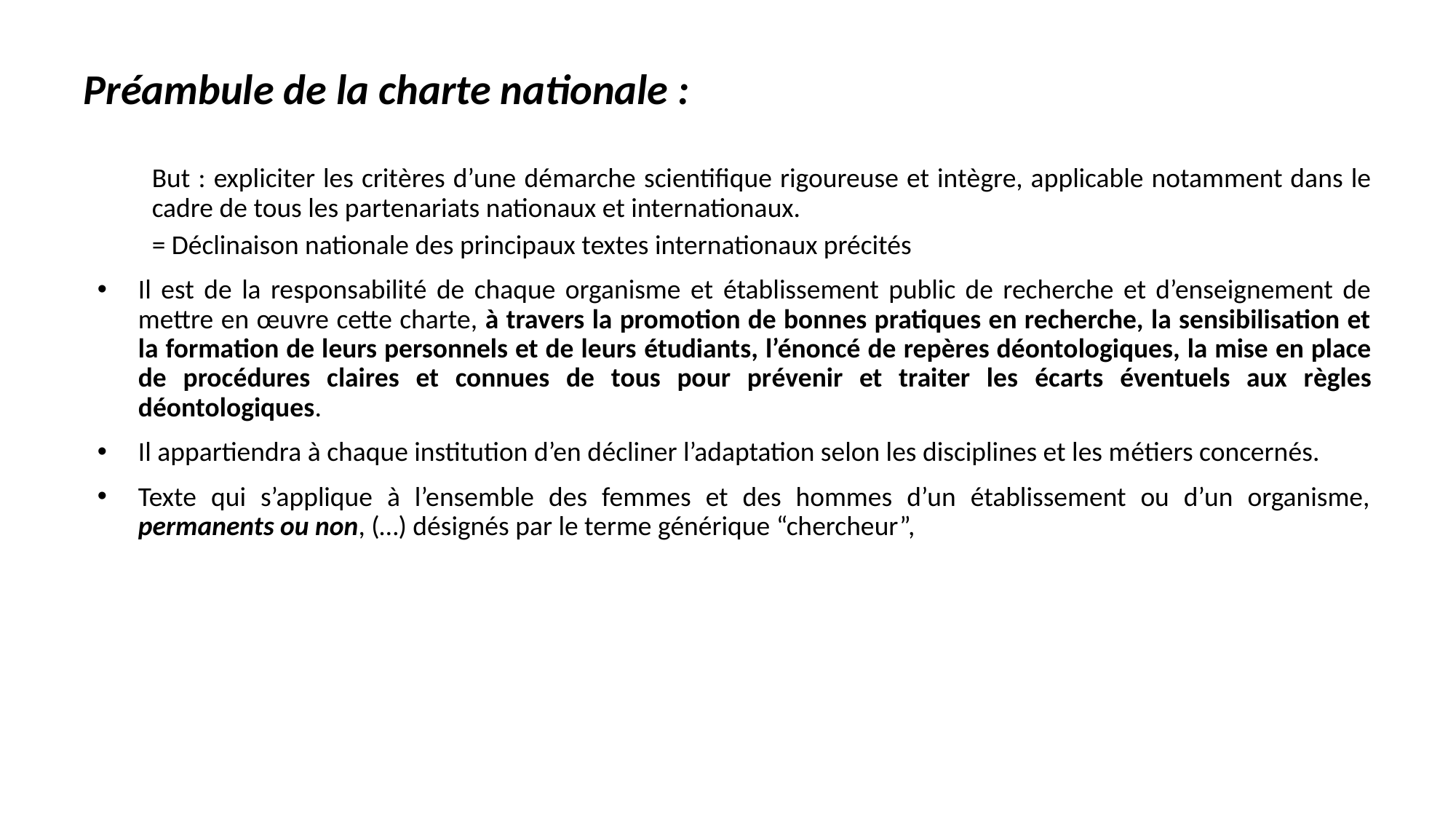

# Préambule de la charte nationale :
But : expliciter les critères d’une démarche scientifique rigoureuse et intègre, applicable notamment dans le cadre de tous les partenariats nationaux et internationaux.
= Déclinaison nationale des principaux textes internationaux précités
Il est de la responsabilité de chaque organisme et établissement public de recherche et d’enseignement de mettre en œuvre cette charte, à travers la promotion de bonnes pratiques en recherche, la sensibilisation et la formation de leurs personnels et de leurs étudiants, l’énoncé de repères déontologiques, la mise en place de procédures claires et connues de tous pour prévenir et traiter les écarts éventuels aux règles déontologiques.
Il appartiendra à chaque institution d’en décliner l’adaptation selon les disciplines et les métiers concernés.
Texte qui s’applique à l’ensemble des femmes et des hommes d’un établissement ou d’un organisme, permanents ou non, (…) désignés par le terme générique “chercheur”,